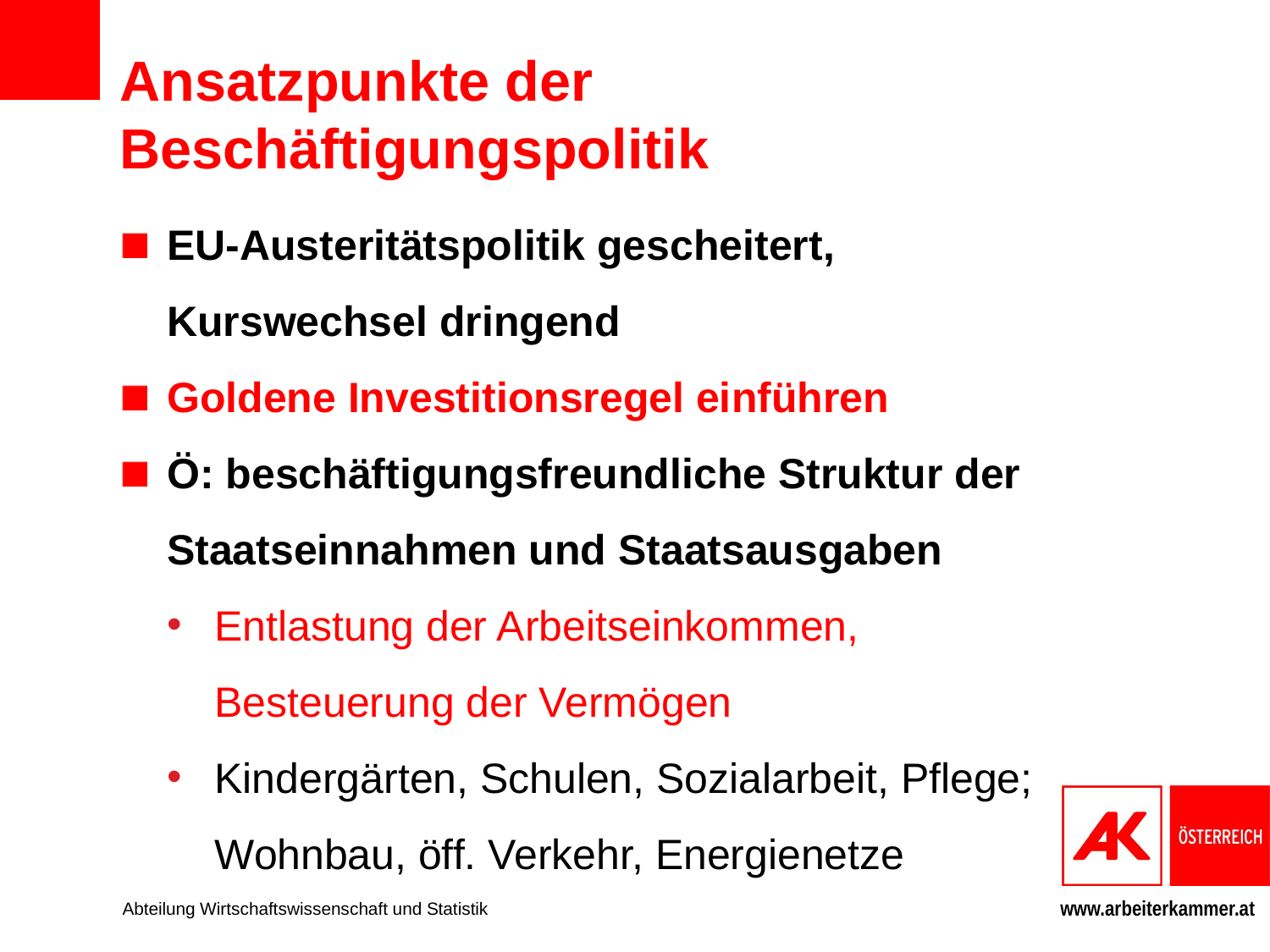

# Ansatzpunkte der Beschäftigungspolitik
EU-Austeritätspolitik gescheitert, Kurswechsel dringend
Goldene Investitionsregel einführen
Ö: beschäftigungsfreundliche Struktur der Staatseinnahmen und Staatsausgaben
Entlastung der Arbeitseinkommen,
Besteuerung der Vermögen
Kindergärten, Schulen, Sozialarbeit, Pflege; Wohnbau, öff. Verkehr, Energienetze

Abteilung Wirtschaftswissenschaft und Statistik